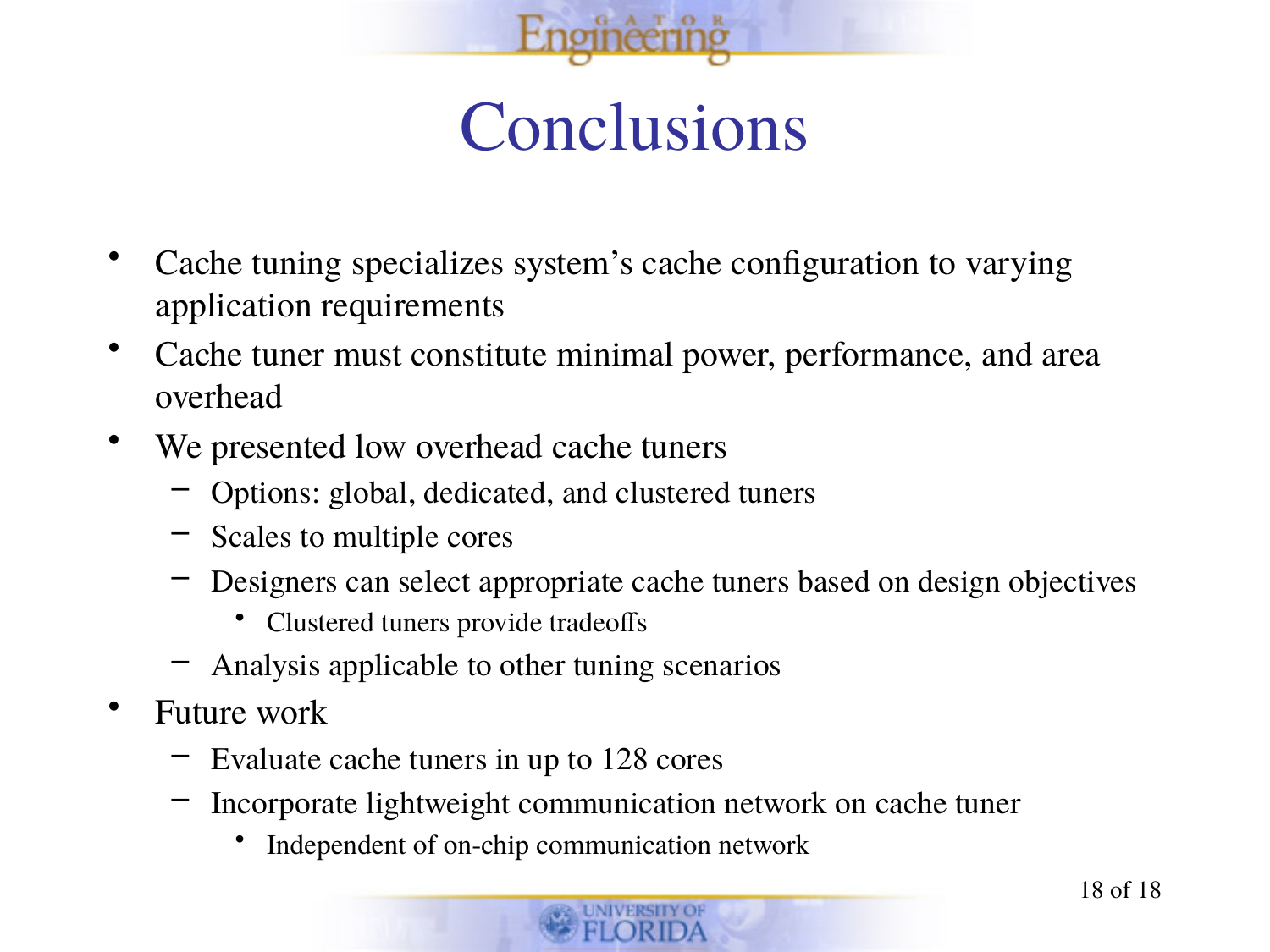

# Conclusions
Cache tuning specializes system’s cache configuration to varying application requirements
Cache tuner must constitute minimal power, performance, and area overhead
We presented low overhead cache tuners
Options: global, dedicated, and clustered tuners
Scales to multiple cores
Designers can select appropriate cache tuners based on design objectives
Clustered tuners provide tradeoffs
Analysis applicable to other tuning scenarios
Future work
Evaluate cache tuners in up to 128 cores
Incorporate lightweight communication network on cache tuner
Independent of on-chip communication network
18 of 18